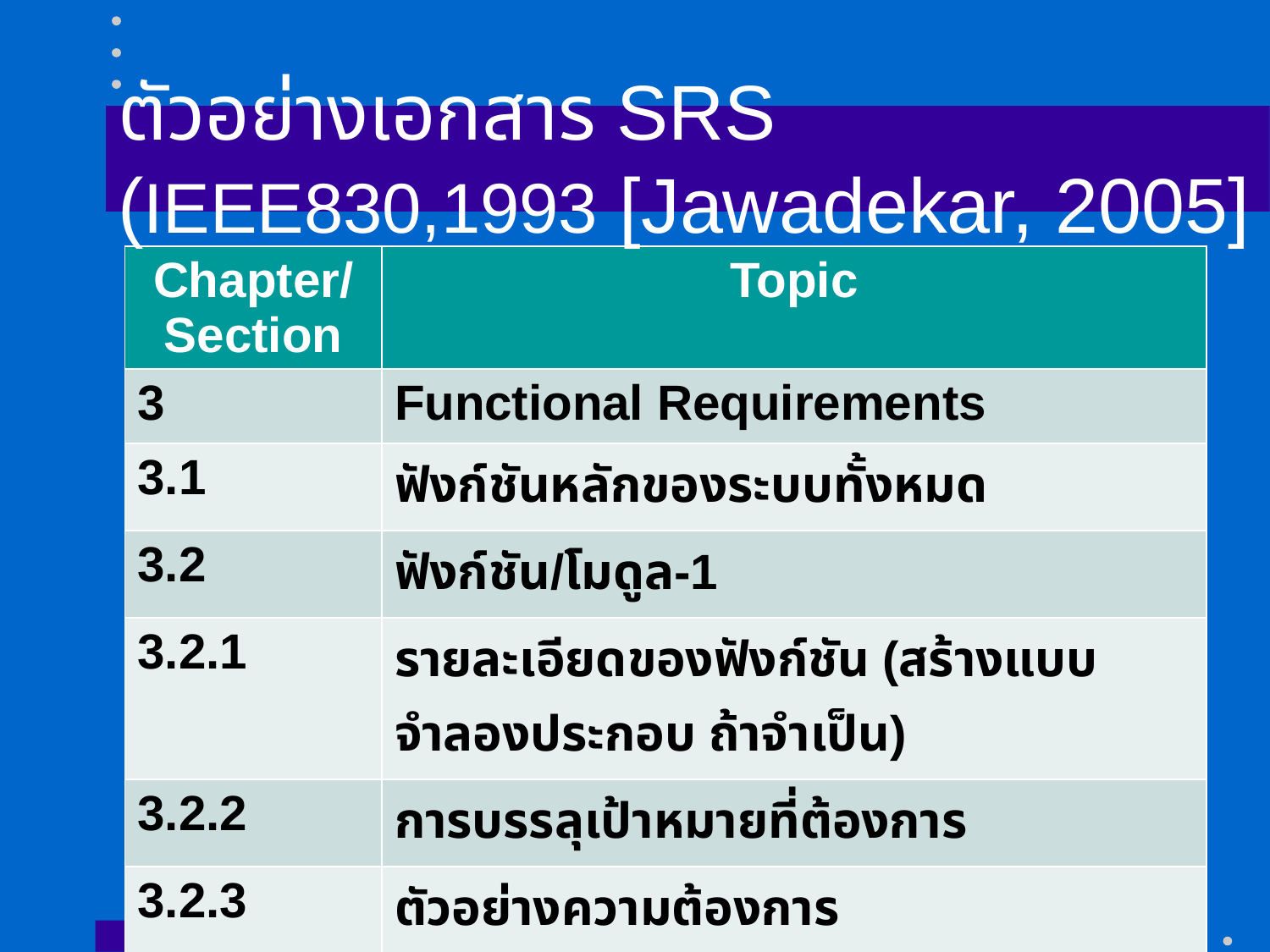

# ตัวอย่างเอกสาร SRS (IEEE830,1993 [Jawadekar, 2005]
| Chapter/Section | Topic |
| --- | --- |
| 3 | Functional Requirements |
| 3.1 | ฟังก์ชันหลักของระบบทั้งหมด |
| 3.2 | ฟังก์ชัน/โมดูล-1 |
| 3.2.1 | รายละเอียดของฟังก์ชัน (สร้างแบบจำลองประกอบ ถ้าจำเป็น) |
| 3.2.2 | การบรรลุเป้าหมายที่ต้องการ |
| 3.2.3 | ตัวอย่างความต้องการ |